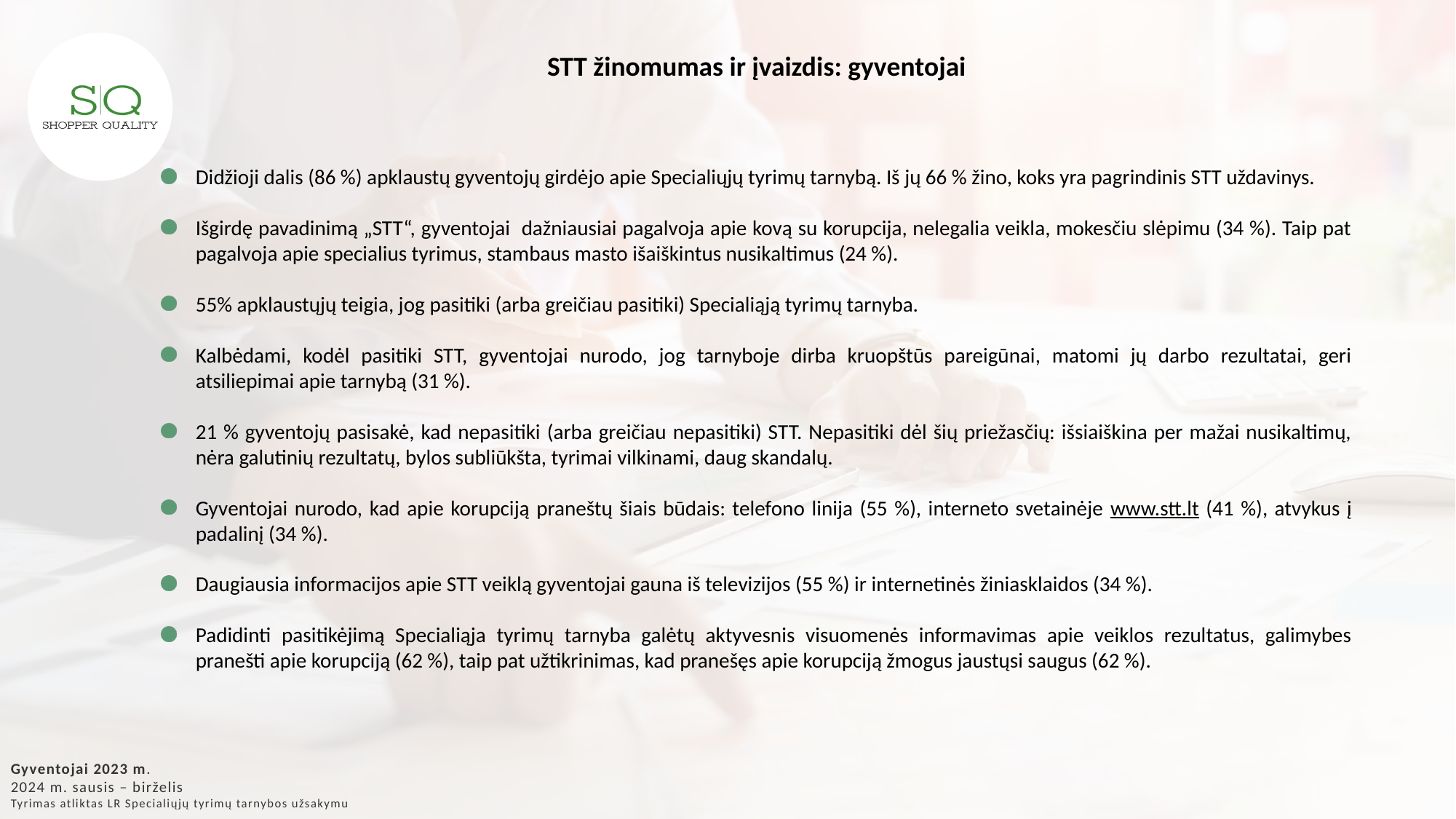

STT žinomumas ir įvaizdis: gyventojai
Didžioji dalis (86 %) apklaustų gyventojų girdėjo apie Specialiųjų tyrimų tarnybą. Iš jų 66 % žino, koks yra pagrindinis STT uždavinys.

Išgirdę pavadinimą „STT“, gyventojai  dažniausiai pagalvoja apie kovą su korupcija, nelegalia veikla, mokesčiu slėpimu (34 %). Taip pat pagalvoja apie specialius tyrimus, stambaus masto išaiškintus nusikaltimus (24 %).

55% apklaustųjų teigia, jog pasitiki (arba greičiau pasitiki) Specialiąją tyrimų tarnyba.

Kalbėdami, kodėl pasitiki STT, gyventojai nurodo, jog tarnyboje dirba kruopštūs pareigūnai, matomi jų darbo rezultatai, geri atsiliepimai apie tarnybą (31 %).

21 % gyventojų pasisakė, kad nepasitiki (arba greičiau nepasitiki) STT. Nepasitiki dėl šių priežasčių: išsiaiškina per mažai nusikaltimų, nėra galutinių rezultatų, bylos subliūkšta, tyrimai vilkinami, daug skandalų.

Gyventojai nurodo, kad apie korupciją praneštų šiais būdais: telefono linija (55 %), interneto svetainėje www.stt.lt (41 %), atvykus į padalinį (34 %).

Daugiausia informacijos apie STT veiklą gyventojai gauna iš televizijos (55 %) ir internetinės žiniasklaidos (34 %).

Padidinti pasitikėjimą Specialiąja tyrimų tarnyba galėtų aktyvesnis visuomenės informavimas apie veiklos rezultatus, galimybes pranešti apie korupciją (62 %), taip pat užtikrinimas, kad pranešęs apie korupciją žmogus jaustųsi saugus (62 %).
Gyventojai 2023 m.
2024 m. sausis – birželis
Tyrimas atliktas LR Specialiųjų tyrimų tarnybos užsakymu